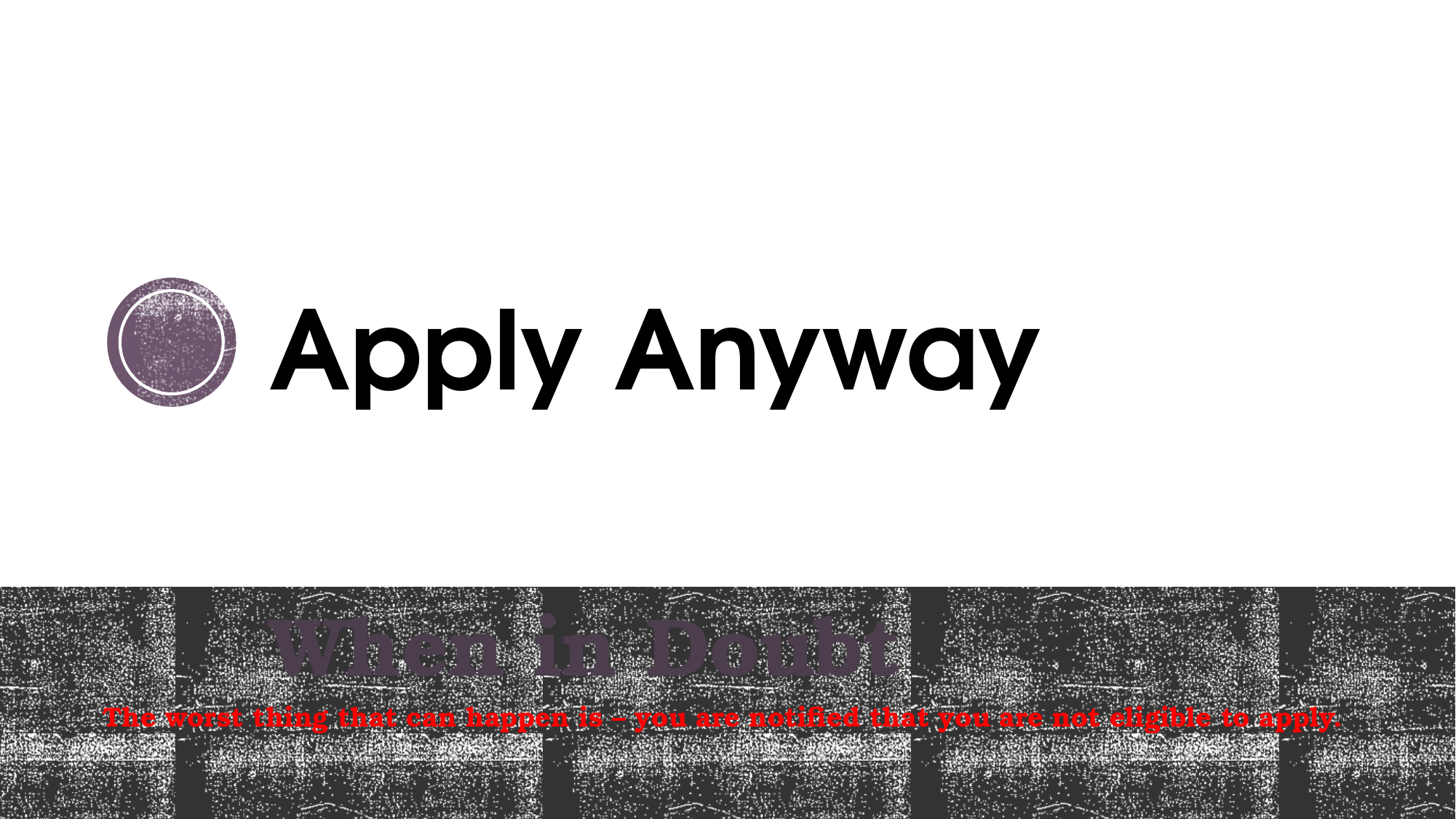

# Apply Anyway
When in Doubt
The worst thing that can happen is – you are notified that you are not eligible to apply.